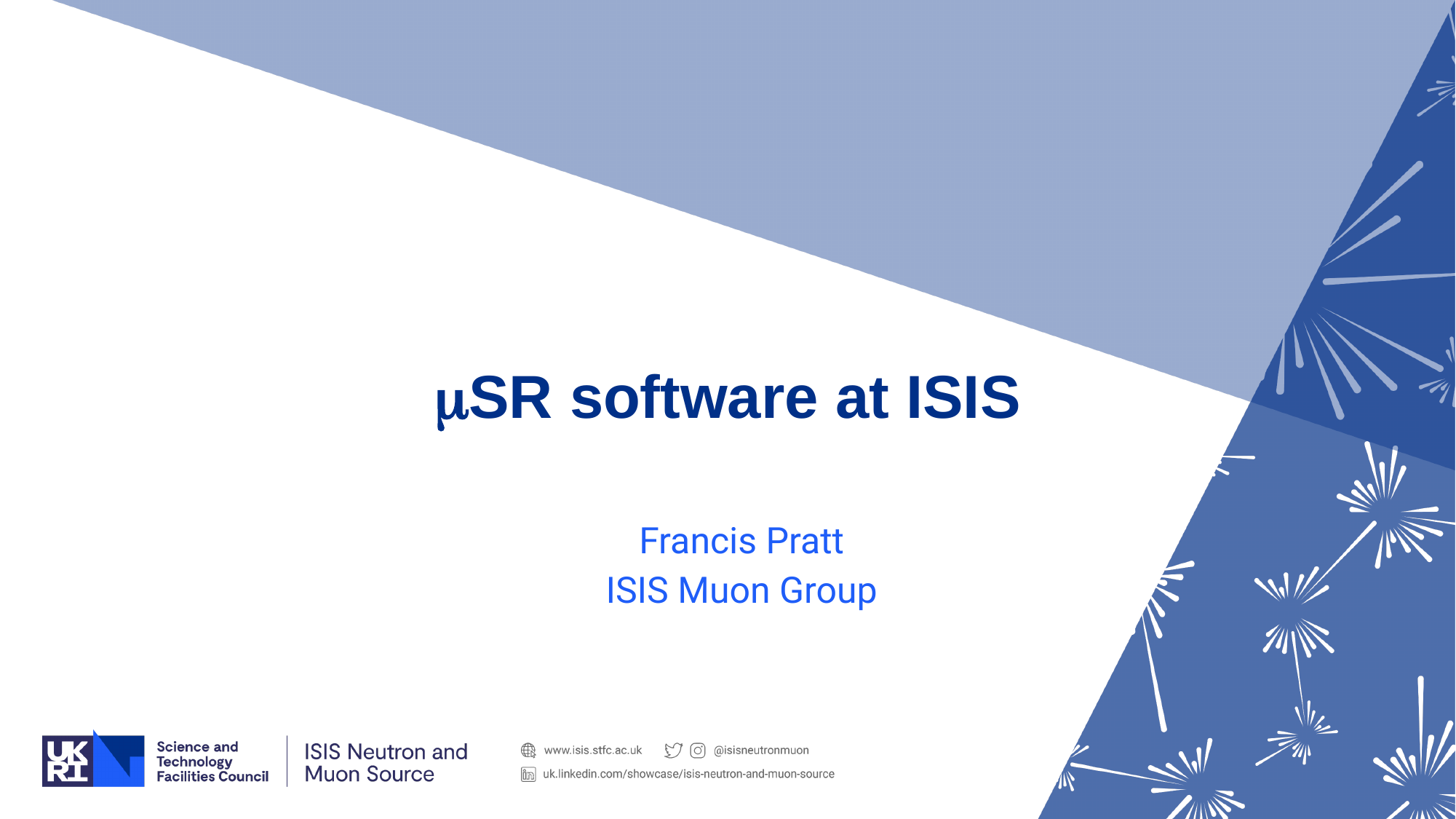

# μSR software at ISIS
Francis Pratt
ISIS Muon Group